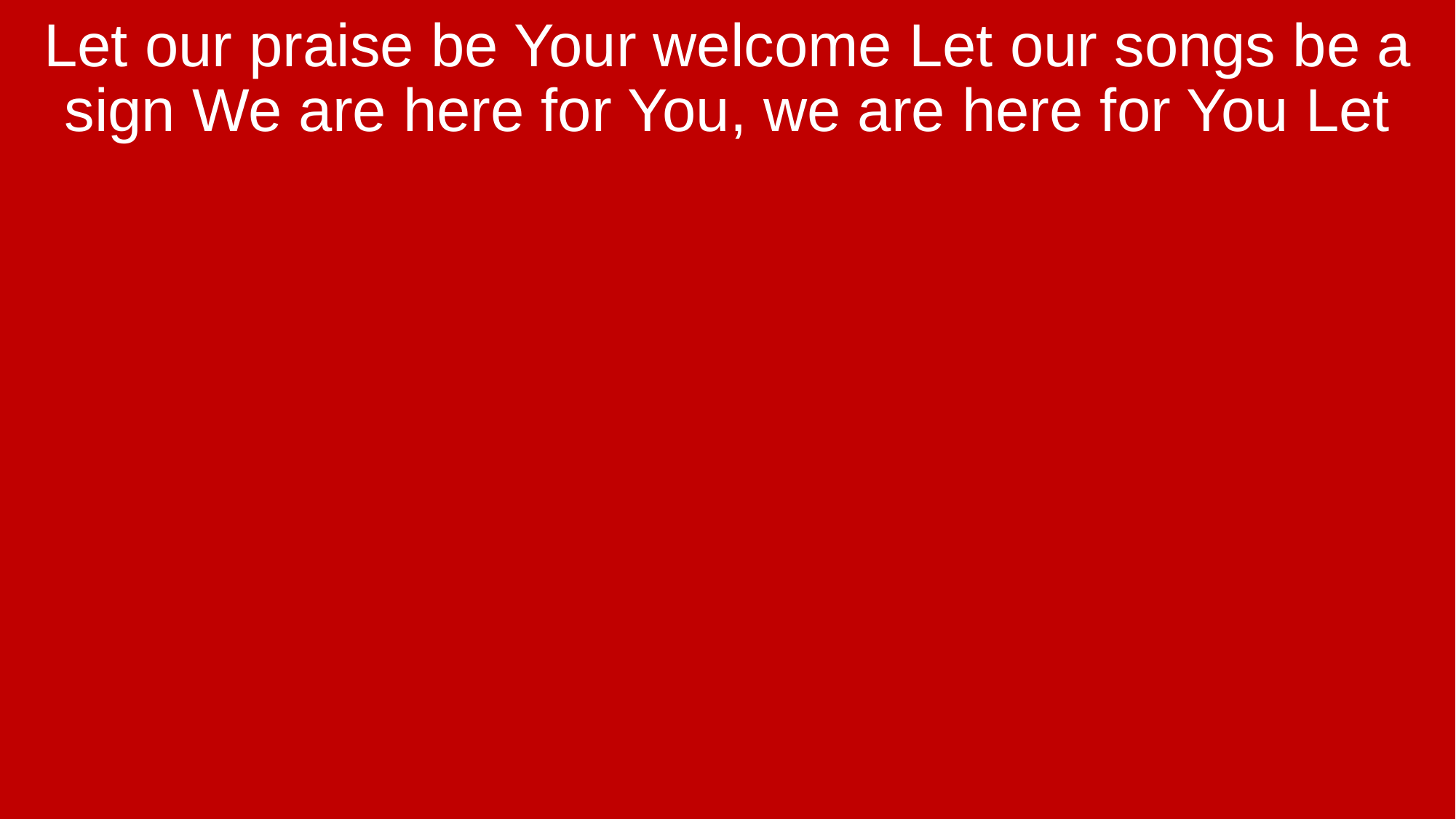

Let our praise be Your welcome Let our songs be a sign We are here for You, we are here for You Let